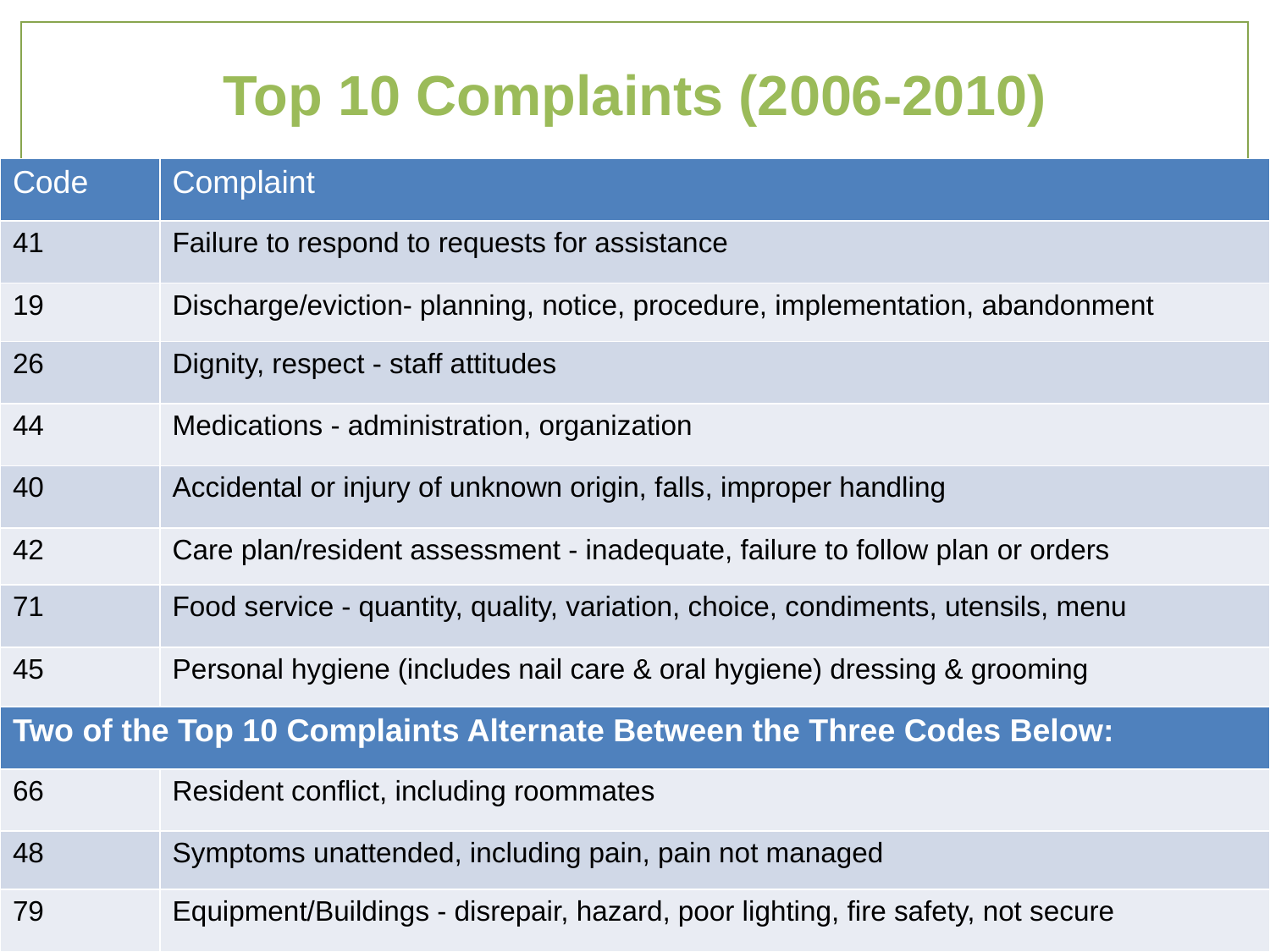

Top 10 Complaints (2006-2010)
| Code | Complaint |
| --- | --- |
| 41 | Failure to respond to requests for assistance |
| 19 | Discharge/eviction- planning, notice, procedure, implementation, abandonment |
| 26 | Dignity, respect - staff attitudes |
| 44 | Medications - administration, organization |
| 40 | Accidental or injury of unknown origin, falls, improper handling |
| 42 | Care plan/resident assessment - inadequate, failure to follow plan or orders |
| 71 | Food service - quantity, quality, variation, choice, condiments, utensils, menu |
| 45 | Personal hygiene (includes nail care & oral hygiene) dressing & grooming |
| Two of the Top 10 Complaints Alternate Between the Three Codes Below: |  |
| 66 | Resident conflict, including roommates |
| 48 | Symptoms unattended, including pain, pain not managed |
| 79 | Equipment/Buildings - disrepair, hazard, poor lighting, fire safety, not secure |